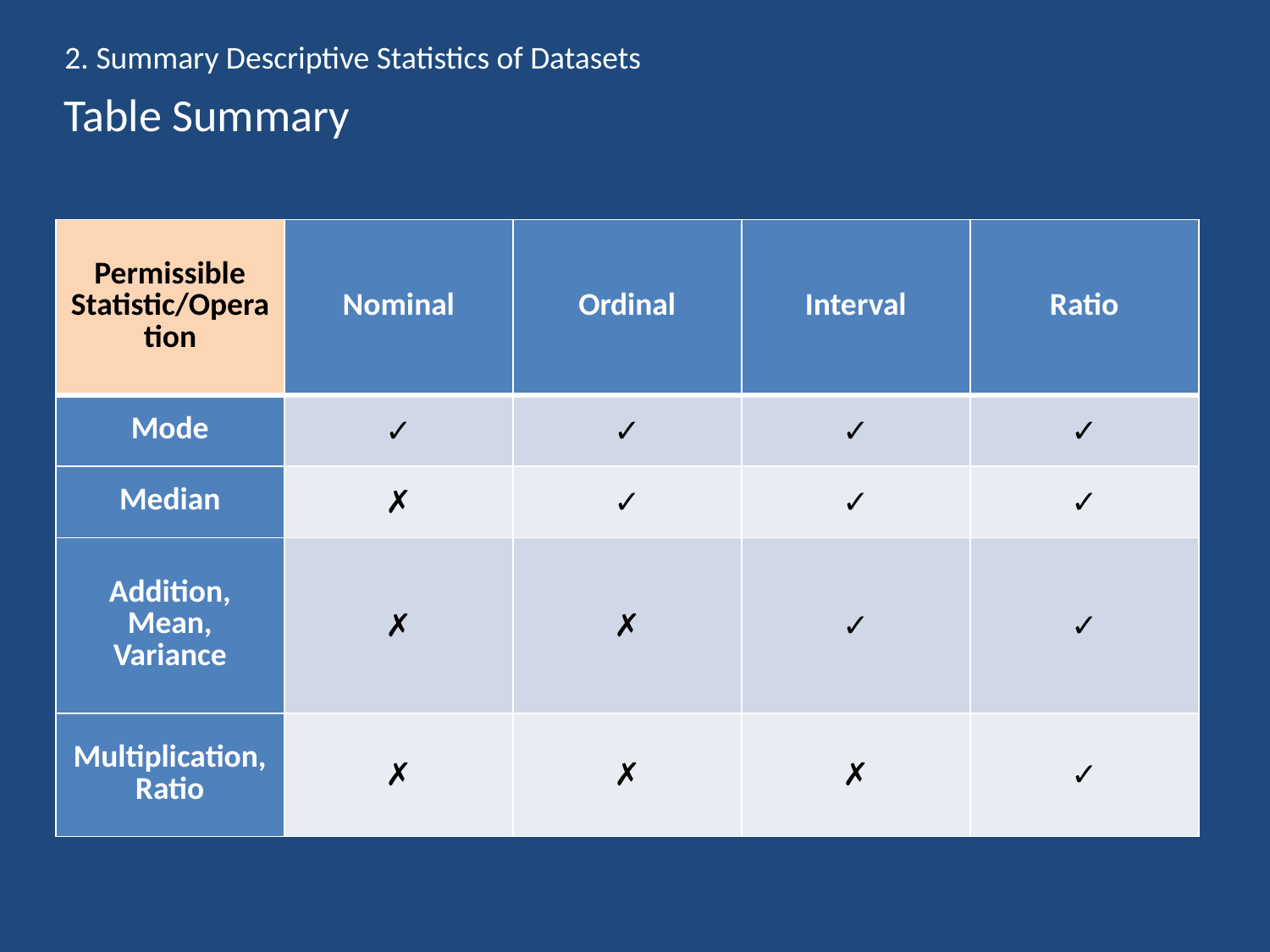

2. Summary Descriptive Statistics of Datasets
# Table Summary
| Permissible Statistic/Operation | Nominal | Ordinal | Interval | Ratio |
| --- | --- | --- | --- | --- |
| Mode | ✓ | ✓ | ✓ | ✓ |
| Median | ✗ | ✓ | ✓ | ✓ |
| Addition, Mean, Variance | ✗ | ✗ | ✓ | ✓ |
| Multiplication, Ratio | ✗ | ✗ | ✗ | ✓ |